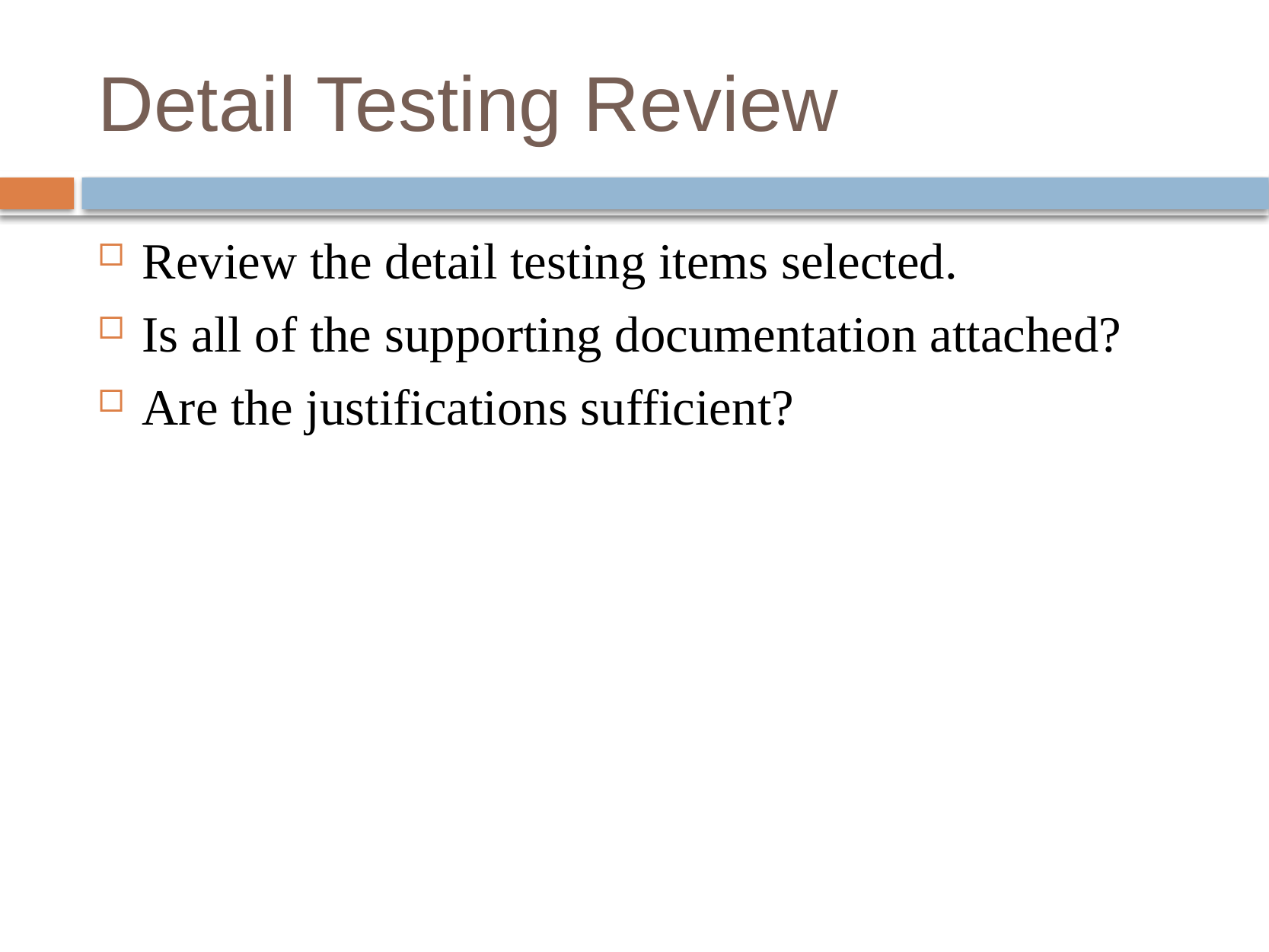

# Detail Testing Review
Review the detail testing items selected.
Is all of the supporting documentation attached?
Are the justifications sufficient?